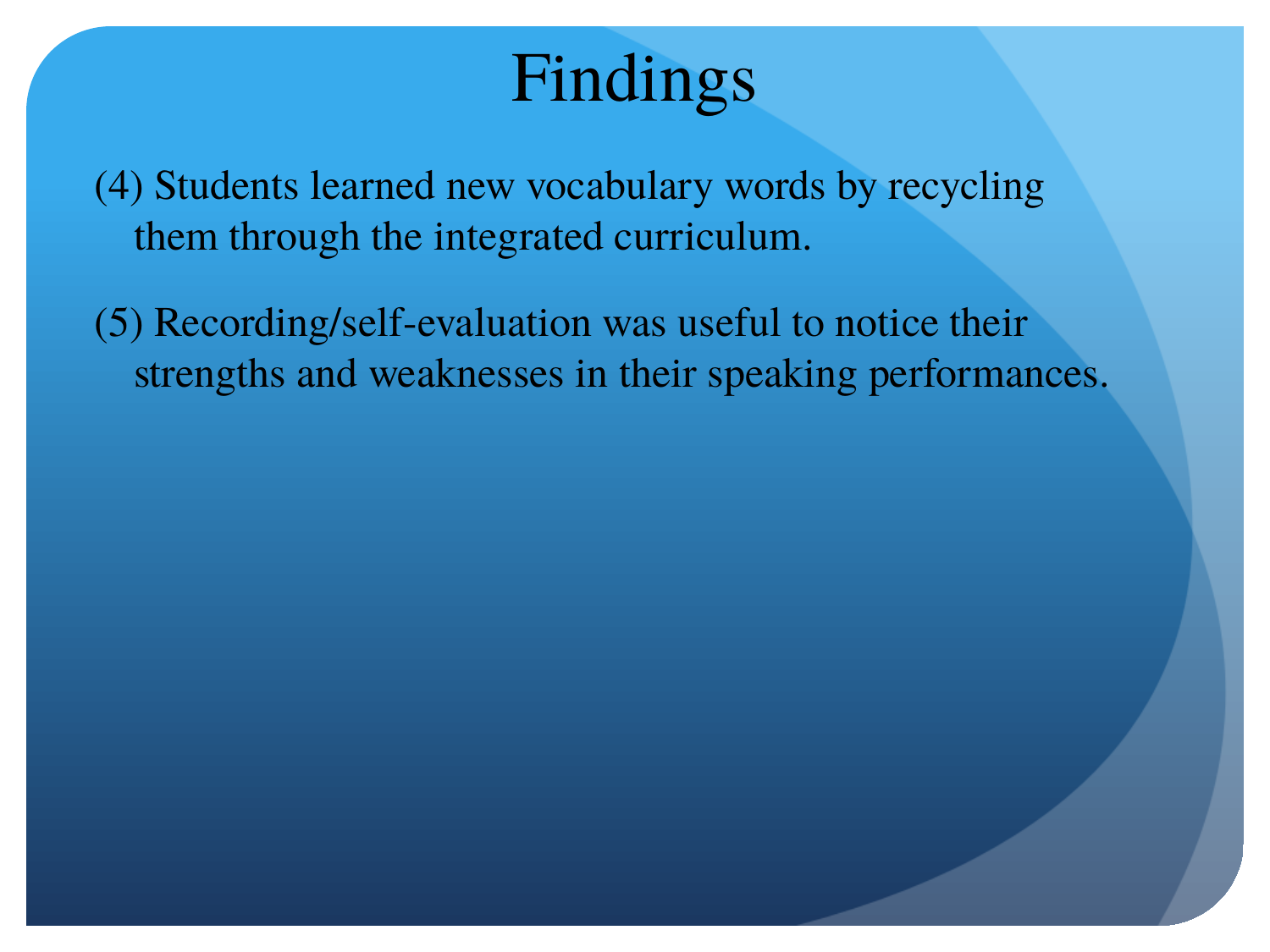

# Findings
(4) Students learned new vocabulary words by recycling them through the integrated curriculum.
(5) Recording/self-evaluation was useful to notice their strengths and weaknesses in their speaking performances.